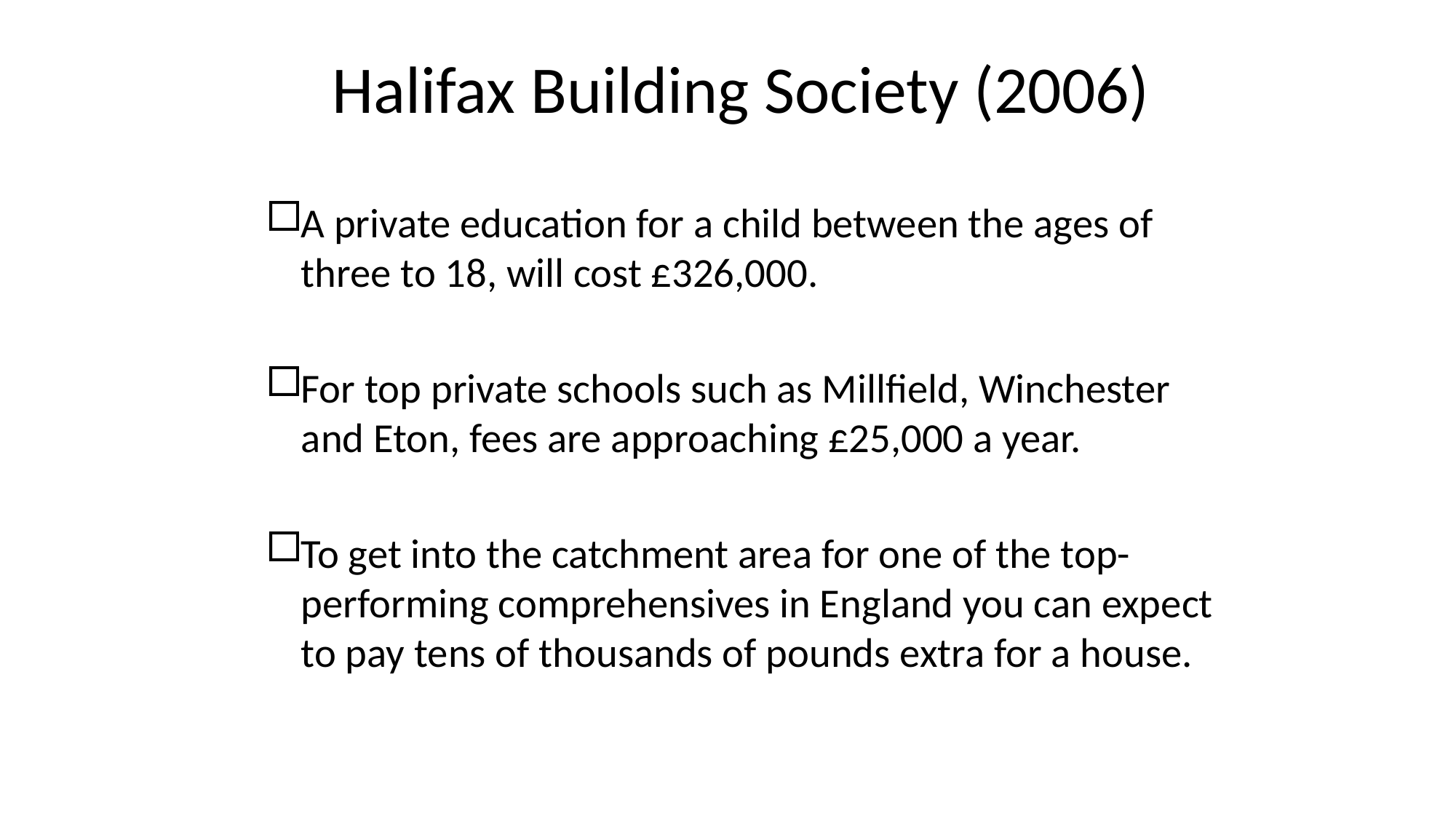

# Halifax Building Society (2006)
A private education for a child between the ages of three to 18, will cost £326,000.

For top private schools such as Millfield, Winchester and Eton, fees are approaching £25,000 a year.

To get into the catchment area for one of the top-performing comprehensives in England you can expect to pay tens of thousands of pounds extra for a house.